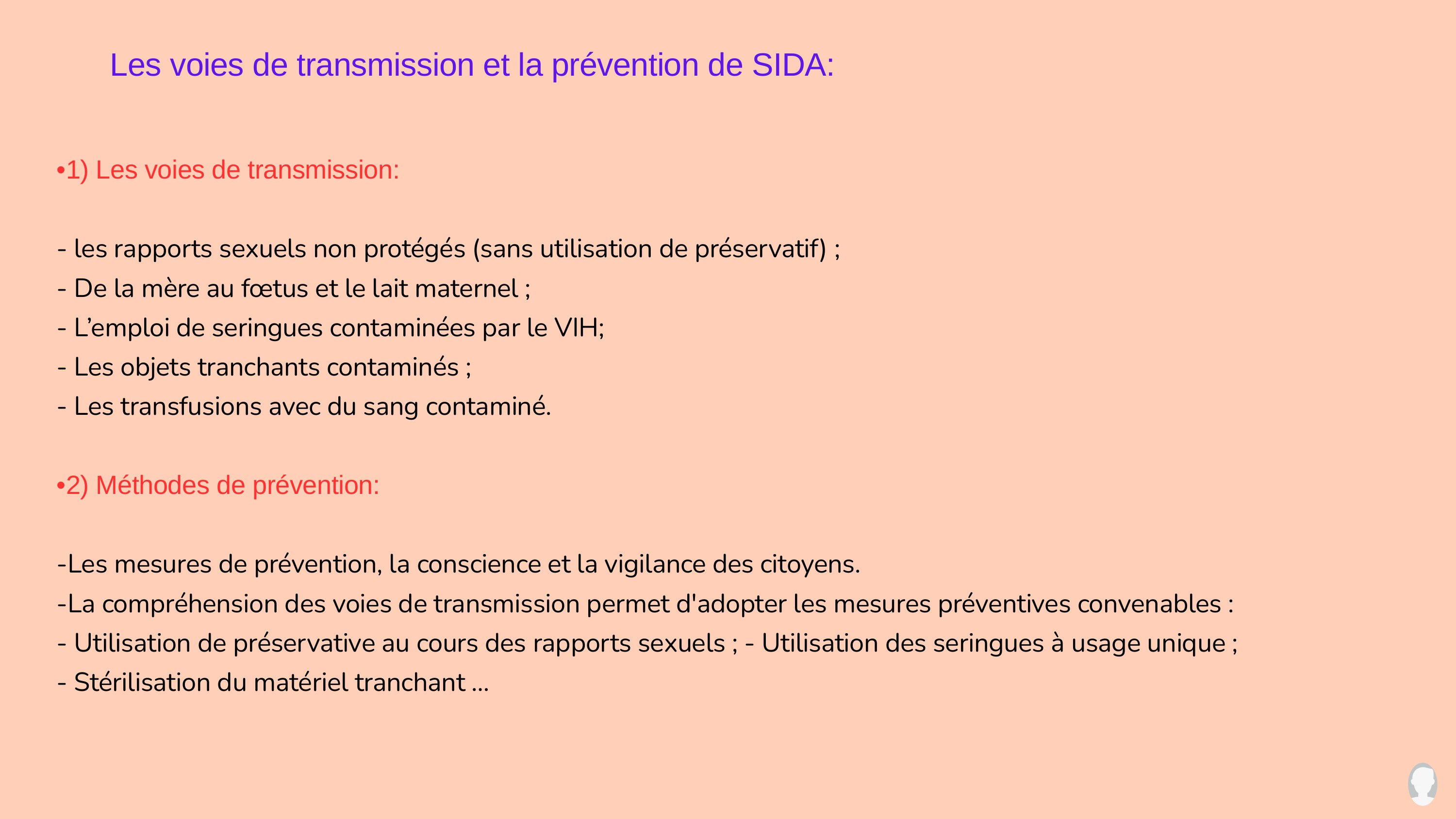

Les voies de transmission et la prévention de SIDA:
•1) Les voies de transmission:

- les rapports sexuels non protégés (sans utilisation de préservatif) ;
- De la mère au fœtus et le lait maternel ;
- L’emploi de seringues contaminées par le VIH;
- Les objets tranchants contaminés ;
- Les transfusions avec du sang contaminé.

•2) Méthodes de prévention:

-Les mesures de prévention, la conscience et la vigilance des citoyens.
-La compréhension des voies de transmission permet d'adopter les mesures préventives convenables :
- Utilisation de préservative au cours des rapports sexuels ; - Utilisation des seringues à usage unique ;
- Stérilisation du matériel tranchant …